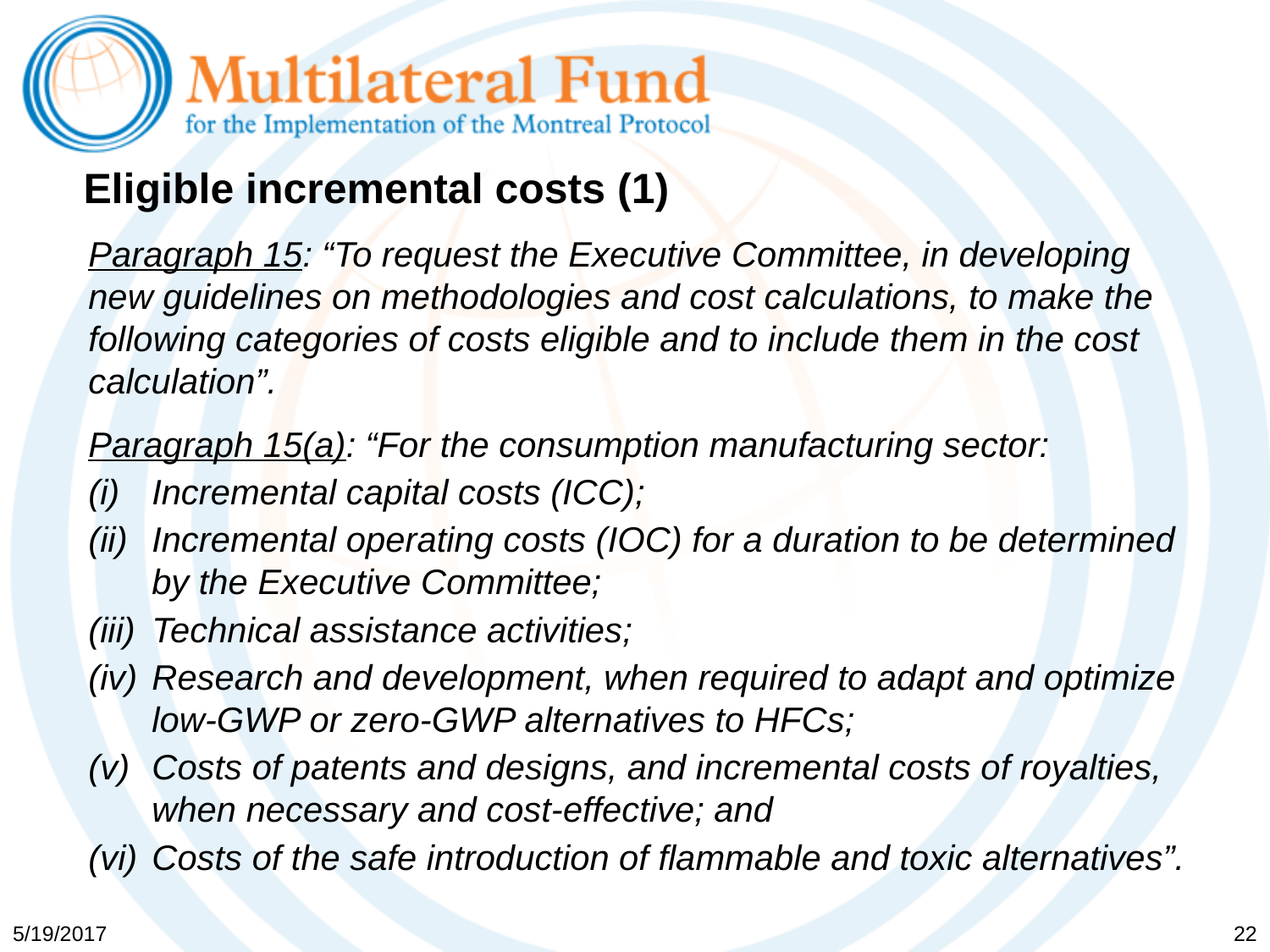

# Eligible incremental costs (1)
Paragraph 15: “To request the Executive Committee, in developing new guidelines on methodologies and cost calculations, to make the following categories of costs eligible and to include them in the cost calculation”.
Paragraph 15(a): “For the consumption manufacturing sector:
(i)	Incremental capital costs (ICC);
(ii)	Incremental operating costs (IOC) for a duration to be determined by the Executive Committee;
(iii)	Technical assistance activities;
(iv)	Research and development, when required to adapt and optimize low-GWP or zero-GWP alternatives to HFCs;
(v)	Costs of patents and designs, and incremental costs of royalties, when necessary and cost-effective; and
(vi)	Costs of the safe introduction of flammable and toxic alternatives”.

5/19/2017
22